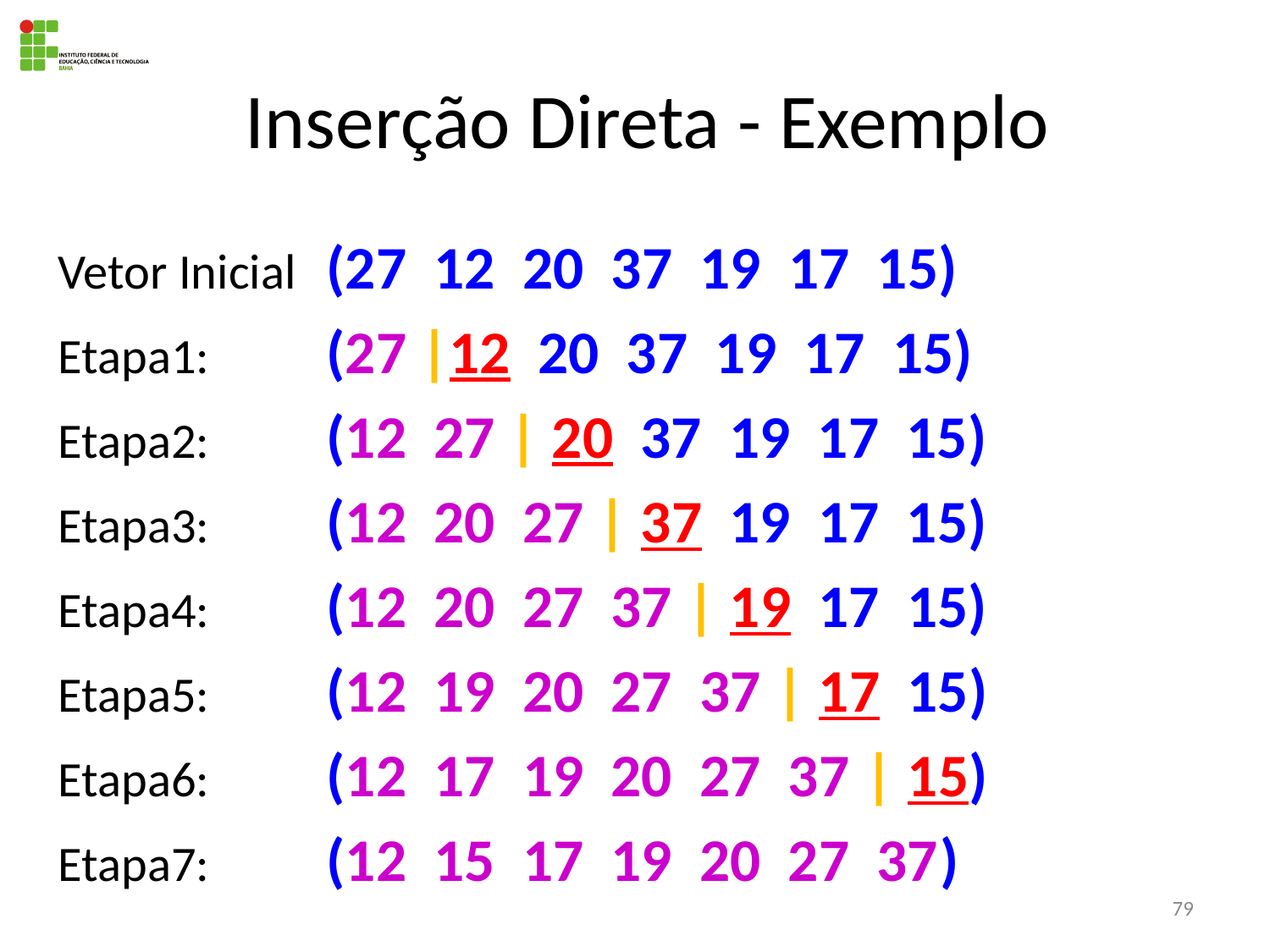

# Inserção Direta - Exemplo
Vetor Inicial 	(27  12  20  37  19  17  15)
Etapa1:         	(27 |12  20  37  19  17  15)
Etapa2:         	(12  27 | 20  37  19  17  15)
Etapa3:         	(12  20  27 | 37  19  17  15)
Etapa4:         	(12  20  27  37 | 19  17  15)
Etapa5:         	(12  19  20  27  37 | 17  15)
Etapa6:         	(12  17  19  20  27  37 | 15)
Etapa7:         	(12  15  17  19  20  27  37)
79